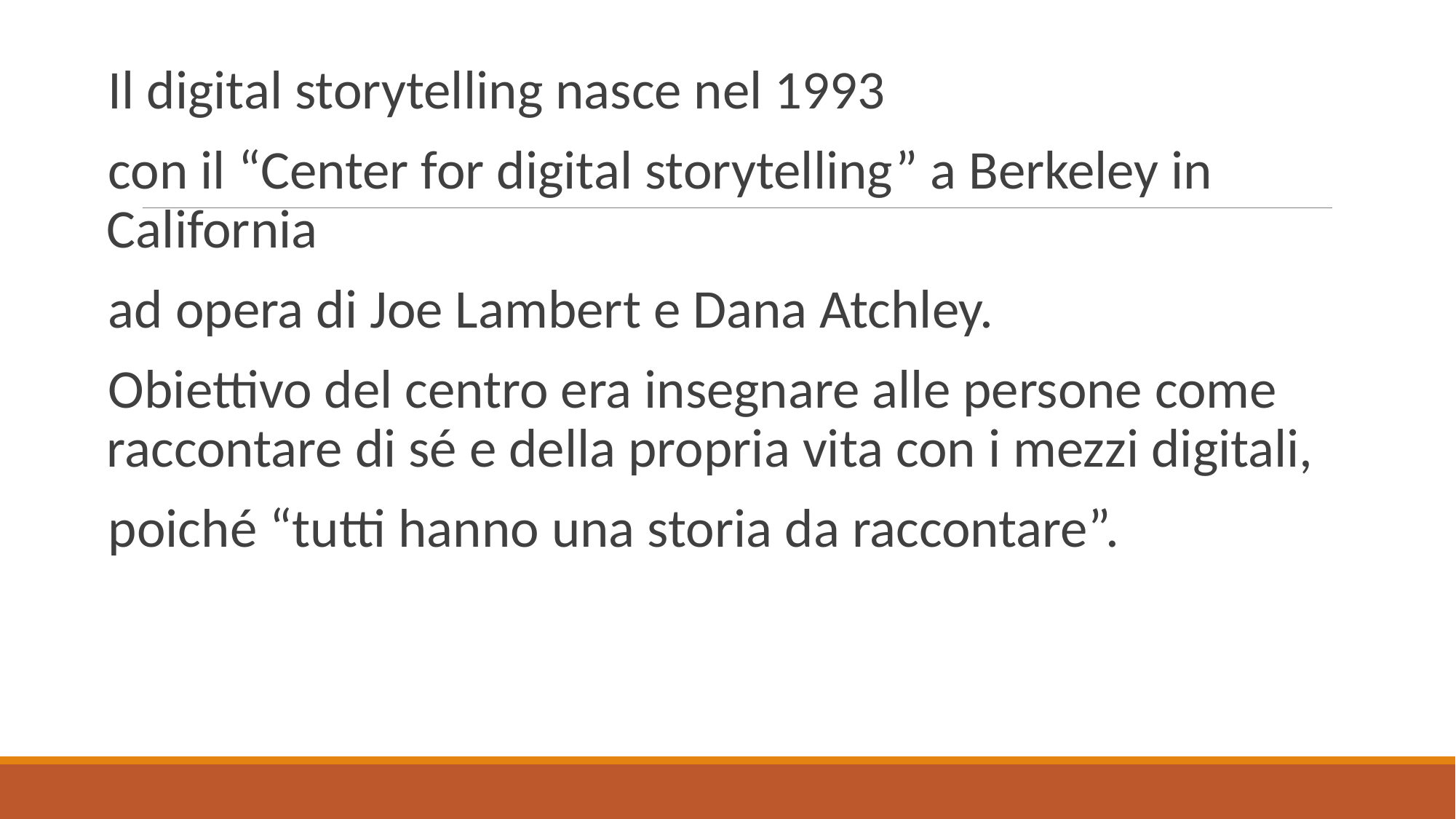

Il digital storytelling nasce nel 1993
con il “Center for digital storytelling” a Berkeley in California
ad opera di Joe Lambert e Dana Atchley.
Obiettivo del centro era insegnare alle persone come raccontare di sé e della propria vita con i mezzi digitali,
poiché “tutti hanno una storia da raccontare”.